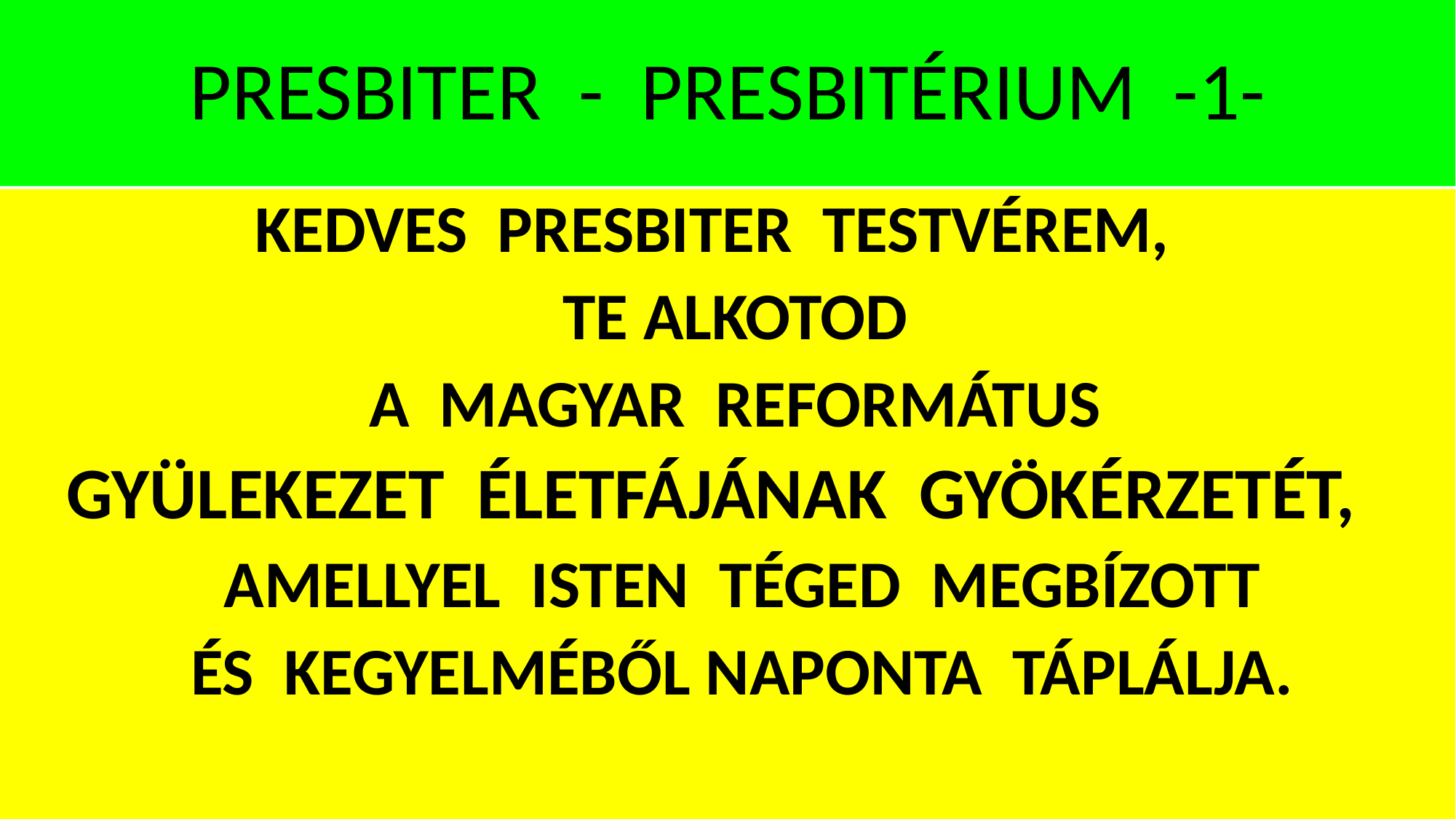

# PRESBITER  -  PRESBITÉRIUM  -1-
KEDVES  PRESBITER  TESTVÉREM,
  TE ALKOTOD
  A  MAGYAR  REFORMÁTUS
GYÜLEKEZET  ÉLETFÁJÁNAK  GYÖKÉRZETÉT,
  AMELLYEL  ISTEN  TÉGED  MEGBÍZOTT
  ÉS  KEGYELMÉBŐL NAPONTA  TÁPLÁLJA.